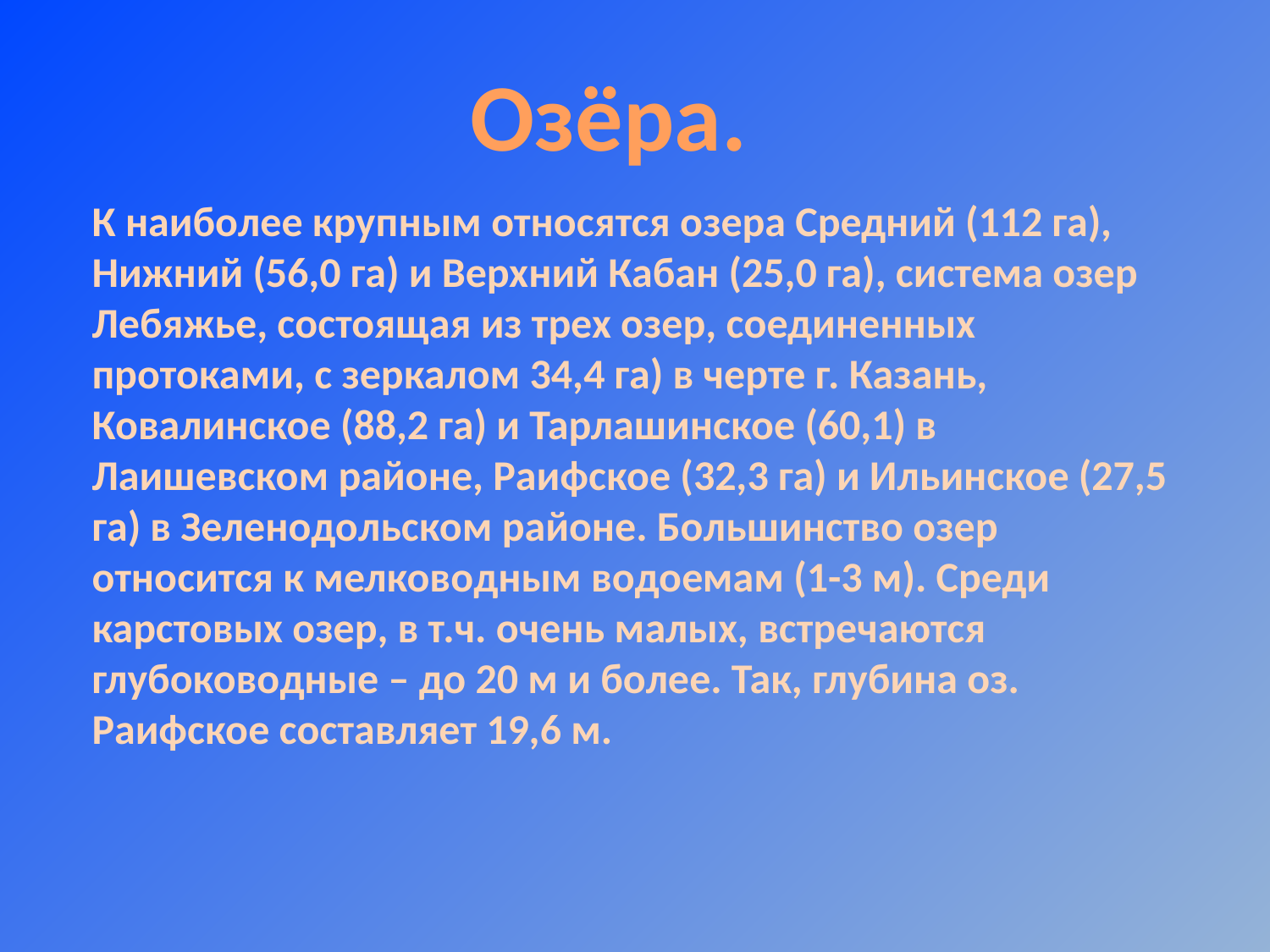

Озёра.
К наиболее крупным относятся озера Средний (112 га), Нижний (56,0 га) и Верхний Кабан (25,0 га), система озер Лебяжье, состоящая из трех озер, соединенных протоками, с зеркалом 34,4 га) в черте г. Казань, Ковалинское (88,2 га) и Тарлашинское (60,1) в Лаишевском районе, Раифское (32,3 га) и Ильинское (27,5 га) в Зеленодольском районе. Большинство озер относится к мелководным водоемам (1-3 м). Среди карстовых озер, в т.ч. очень малых, встречаются глубоководные – до 20 м и более. Так, глубина оз. Раифское составляет 19,6 м.